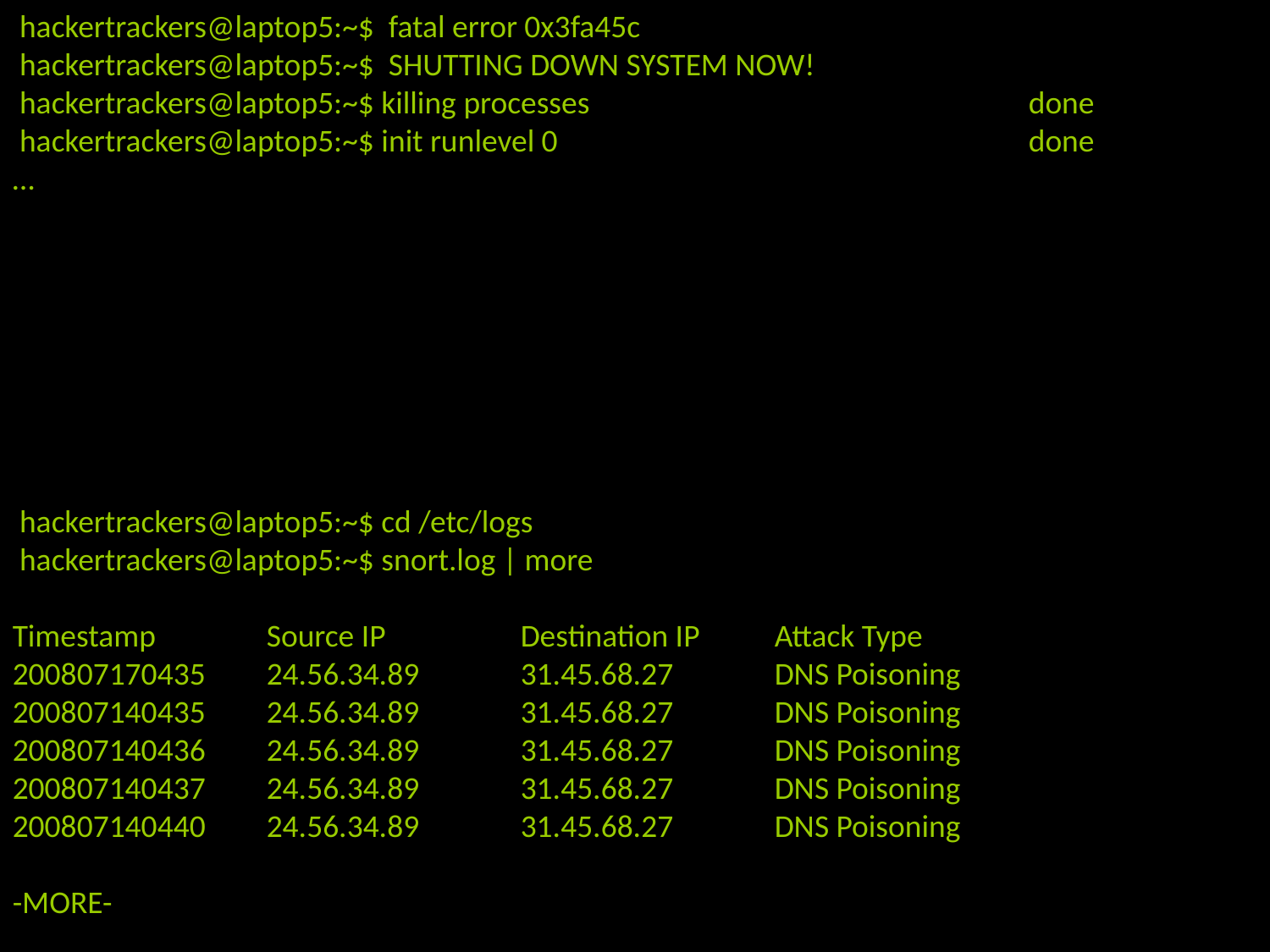

hackertrackers@laptop5:~$  fatal error 0x3fa45c
 hackertrackers@laptop5:~$  SHUTTING DOWN SYSTEM NOW!
 hackertrackers@laptop5:~$ killing processes				done
 hackertrackers@laptop5:~$ init runlevel 0				done
…

 hackertrackers@laptop5:~$ cd /etc/logs
 hackertrackers@laptop5:~$ snort.log | more

Timestamp	Source IP		Destination IP	Attack Type
200807170435	24.56.34.89	31.45.68.27	DNS Poisoning
200807140435	24.56.34.89	31.45.68.27	DNS Poisoning
200807140436	24.56.34.89	31.45.68.27	DNS Poisoning
200807140437	24.56.34.89	31.45.68.27	DNS Poisoning
200807140440	24.56.34.89	31.45.68.27	DNS Poisoning

-MORE-